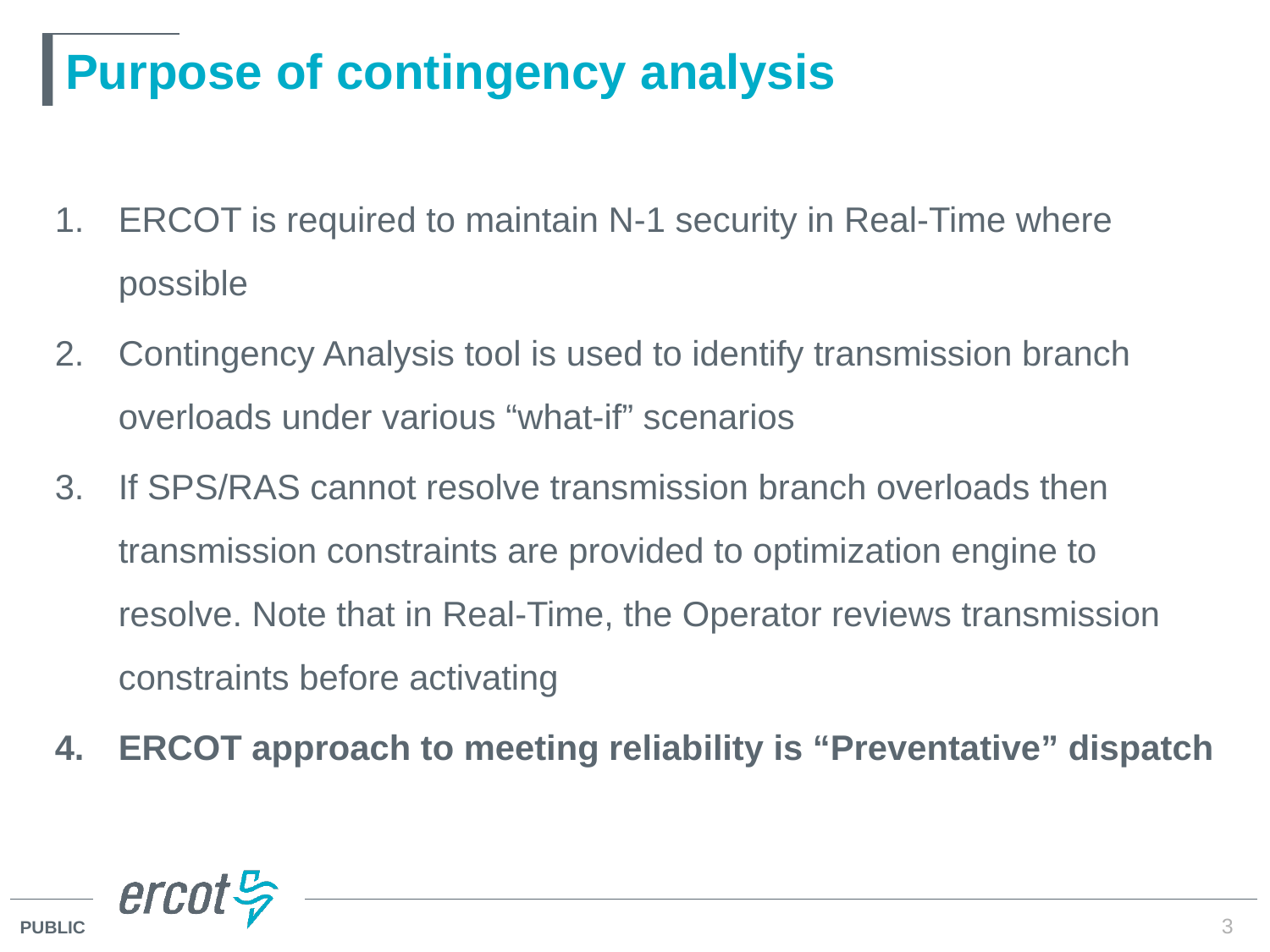

# Purpose of contingency analysis
ERCOT is required to maintain N-1 security in Real-Time where possible
Contingency Analysis tool is used to identify transmission branch overloads under various “what-if” scenarios
If SPS/RAS cannot resolve transmission branch overloads then transmission constraints are provided to optimization engine to resolve. Note that in Real-Time, the Operator reviews transmission constraints before activating
ERCOT approach to meeting reliability is “Preventative” dispatch

3